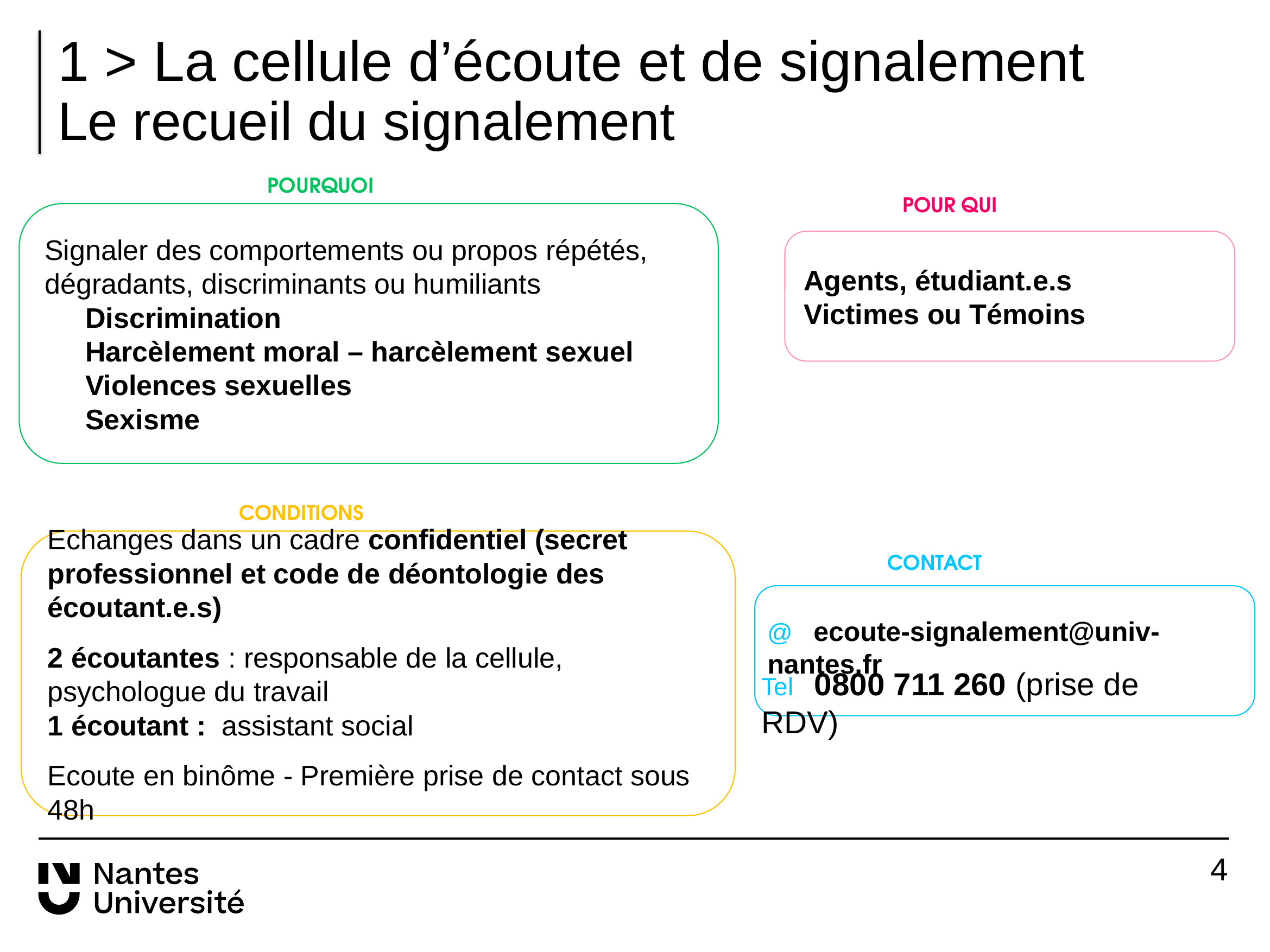

# 1 > La cellule d’écoute et de signalement Le recueil du signalement
POURQUOI
POUR QUI
Signaler des comportements ou propos répétés, dégradants, discriminants ou humiliants
Discrimination
Harcèlement moral – harcèlement sexuel
Violences sexuelles
Sexisme
Agents, étudiant.e.s
Victimes ou Témoins
CONDITIONS
Echanges dans un cadre confidentiel (secret professionnel et code de déontologie des écoutant.e.s)

2 écoutantes : responsable de la cellule, psychologue du travail
1 écoutant :  assistant social

Ecoute en binôme - Première prise de contact sous 48h
CONTACT

@   ecoute-signalement@univ-nantes.fr
Tel   0800 711 260 (prise de RDV)
4